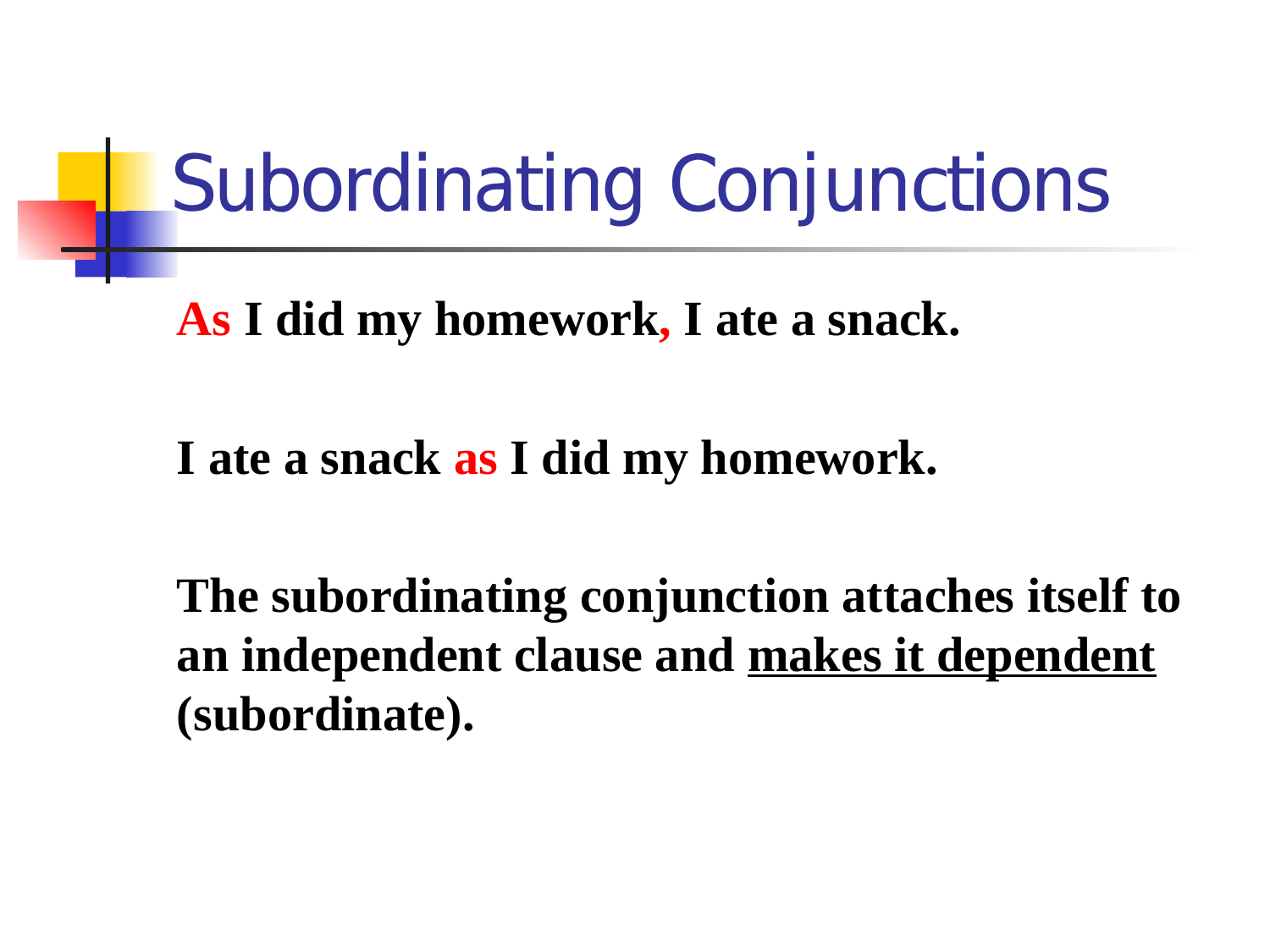

# Subordinating Conjunctions
As I did my homework, I ate a snack.

I ate a snack as I did my homework.

The subordinating conjunction attaches itself to an independent clause and makes it dependent (subordinate).